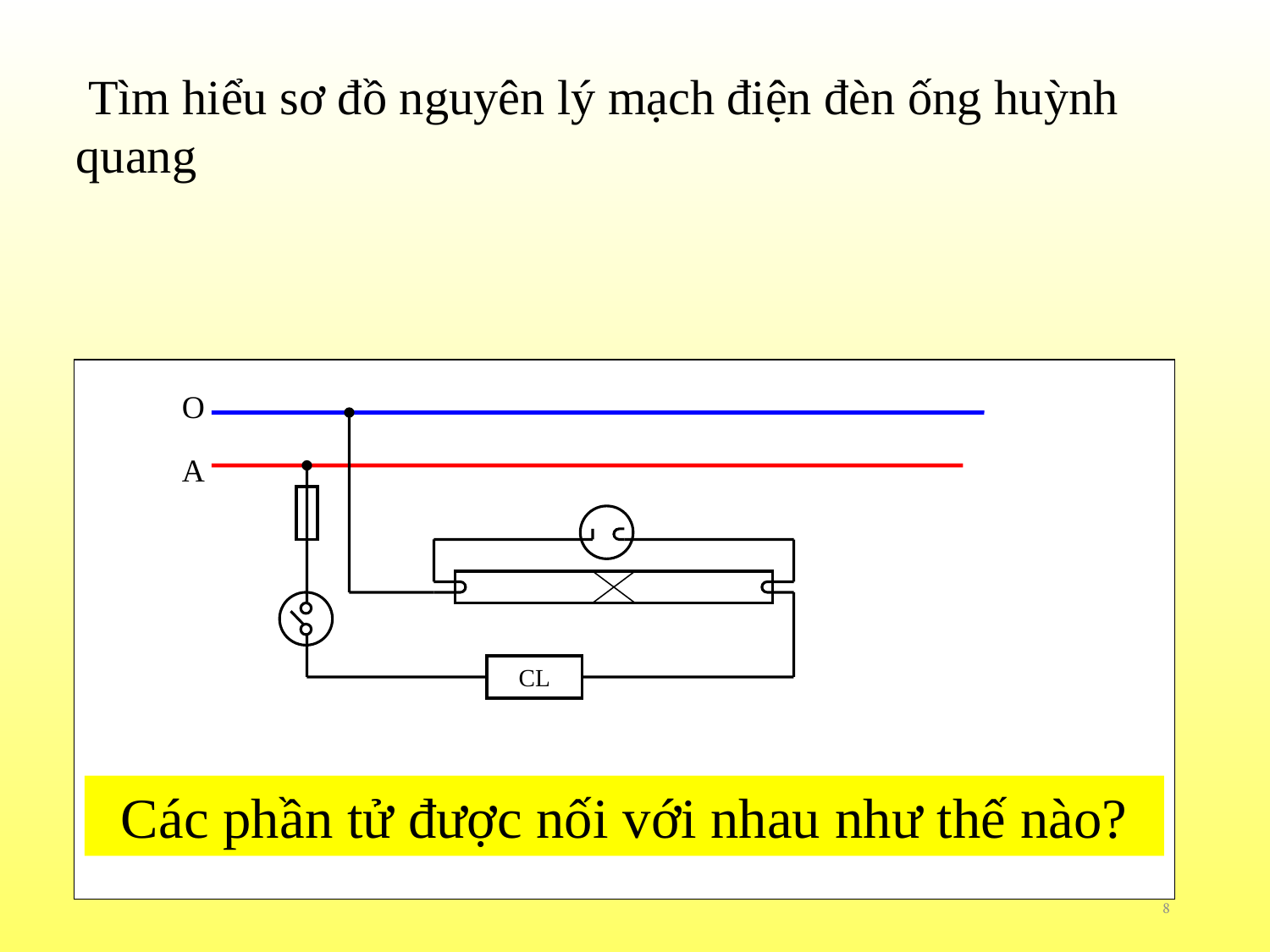

Tìm hiểu sơ đồ nguyên lý mạch điện đèn ống huỳnh quang

O

A

CL

 Tắc te được mắc song song với bóng đèn
- Cầu chì, công tắc, chấn lưu được mắc ở dây pha và mắc nối tiếp với bóng đèn
Các phần tử được nối với nhau như thế nào?
- Hai đầu dây của bộ đèn nối với nguồn
8